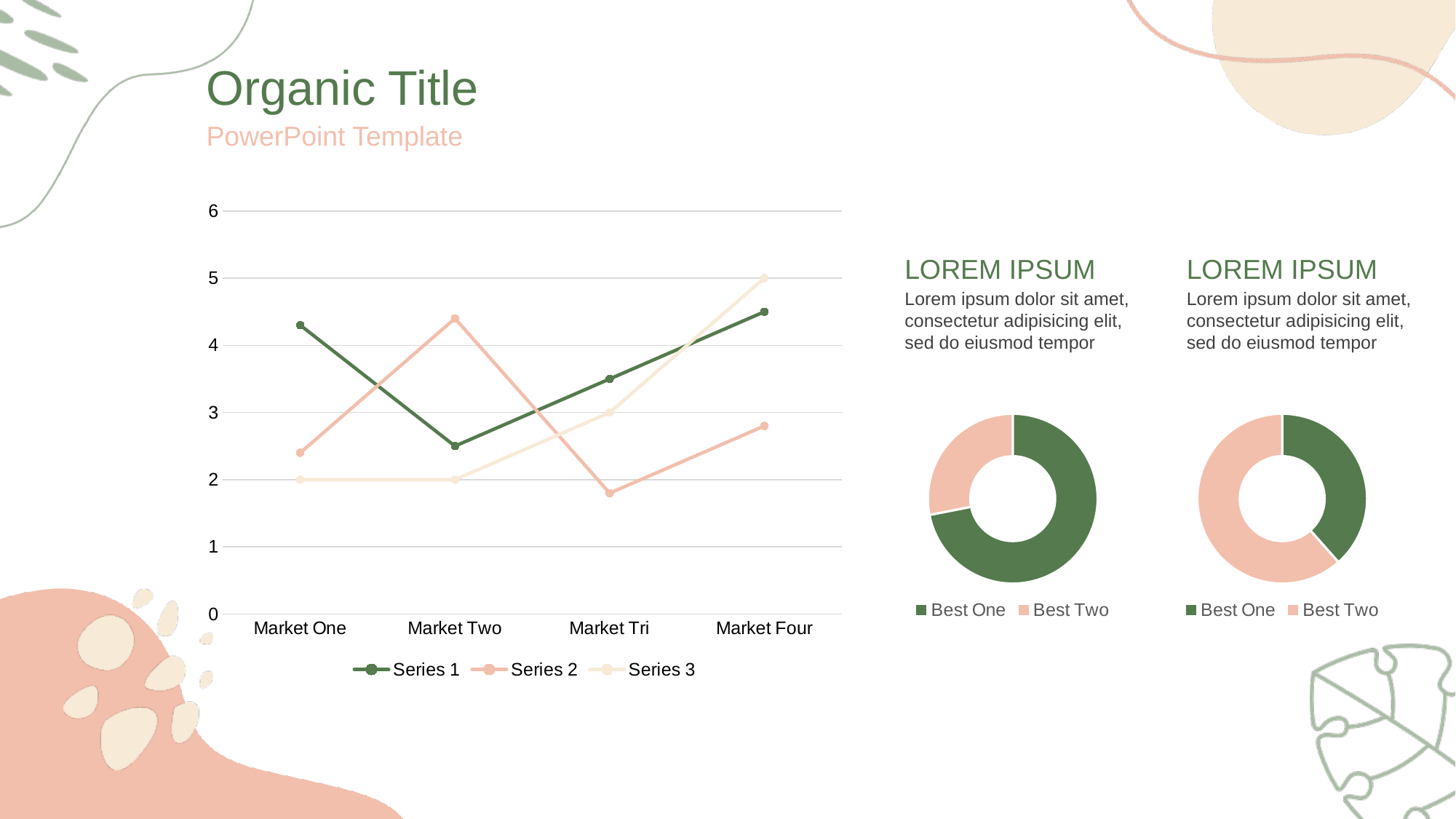

Organic Title
PowerPoint Template

### Chart

| Category | Series 1 | Series 2 | Series 3 |
|---|---|---|---|
| Market One | 4.3 | 2.4 | 2.0 |
| Market Two | 2.5 | 4.4 | 2.0 |
| Market Tri | 3.5 | 1.8 | 3.0 |
| Market Four | 4.5 | 2.8 | 5.0 |
LOREM IPSUM
Lorem ipsum dolor sit amet, consectetur adipisicing elit, sed do eiusmod tempor
LOREM IPSUM
Lorem ipsum dolor sit amet, consectetur adipisicing elit, sed do eiusmod tempor

### Chart

| Category | Sales |
|---|---|
| Best One | 8.2 |
| Best Two | 3.2 |

### Chart

| Category | Sales |
|---|---|
| Best One | 2.0 |
| Best Two | 3.2 |